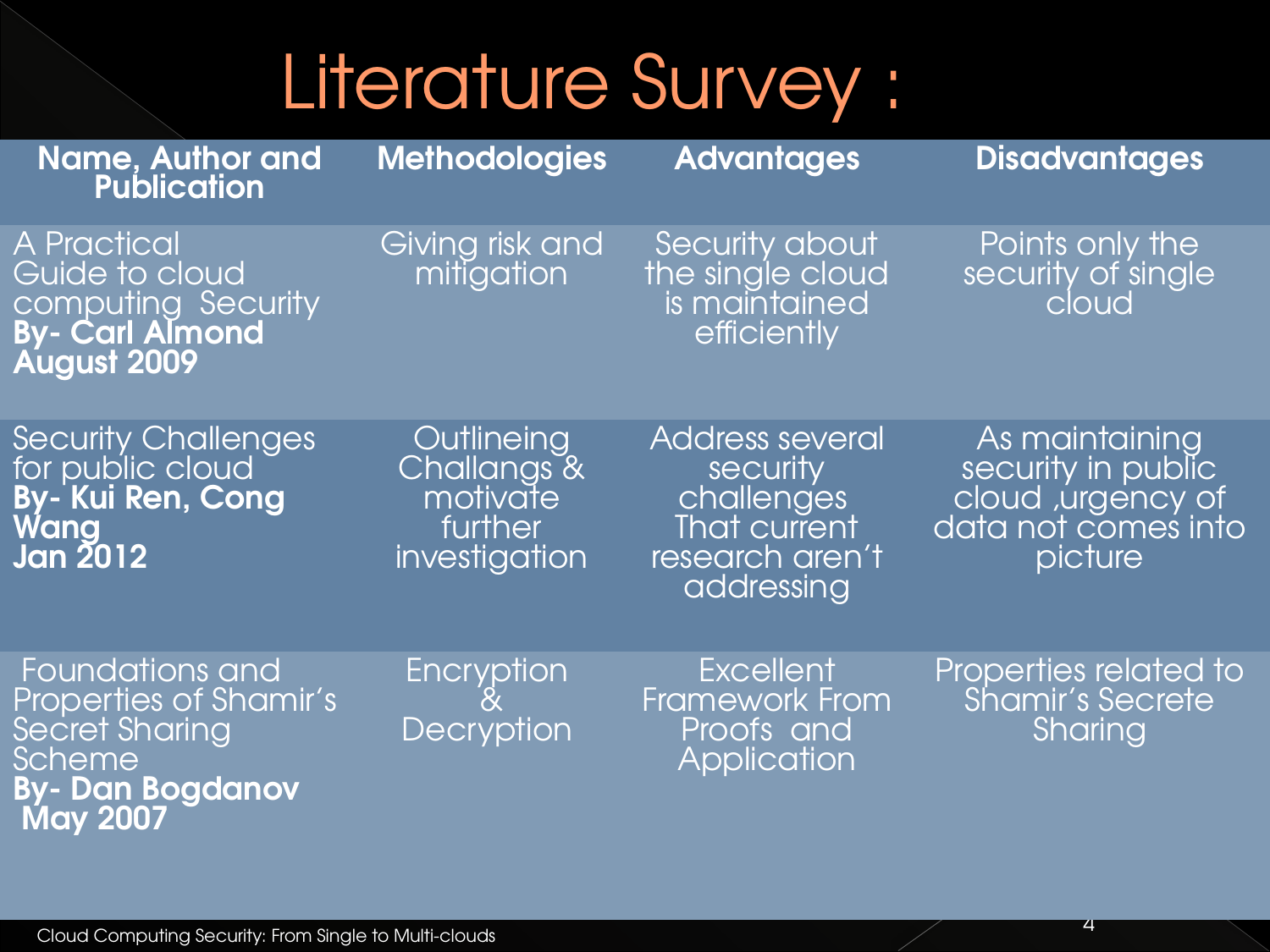

# Literature Survey :
| Name, Author and Publication | Methodologies | Advantages | Disadvantages |
| --- | --- | --- | --- |
| A Practical Guide to cloud computing Security By- Carl Almond August 2009 | Giving risk and mitigation | Security about the single cloud is maintained efficiently | Points only the security of single cloud |
| Security Challenges for public cloud By- Kui Ren, Cong Wang Jan 2012 | Outlineing Challangs & motivate further investigation | Address several security challenges That current research aren’t addressing | As maintaining security in public cloud ,urgency of data not comes into picture |
| Foundations and Properties of Shamir’s Secret Sharing Scheme By- Dan Bogdanov May 2007 | Encryption & Decryption | Excellent Framework From Proofs and Application | Properties related to Shamir’s Secrete Sharing |
Cloud Computing Security: From Single to Multi-clouds
4